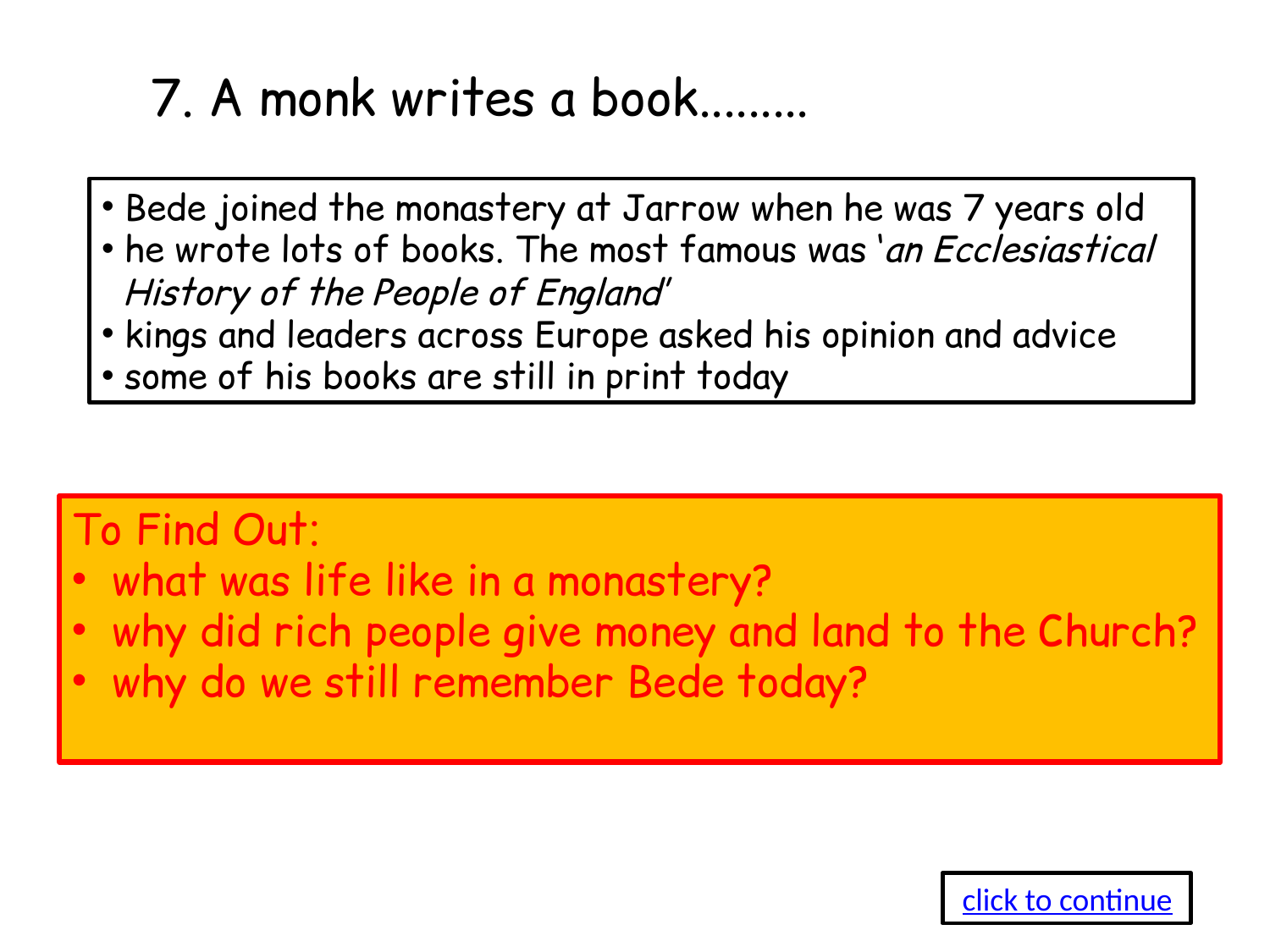

7. A monk writes a book.........
 Bede joined the monastery at Jarrow when he was 7 years old
 he wrote lots of books. The most famous was ‘an Ecclesiastical
  History of the People of England’
 kings and leaders across Europe asked his opinion and advice
 some of his books are still in print today
To Find Out:
  what was life like in a monastery?
  why did rich people give money and land to the Church?
  why do we still remember Bede today?

 click to continue